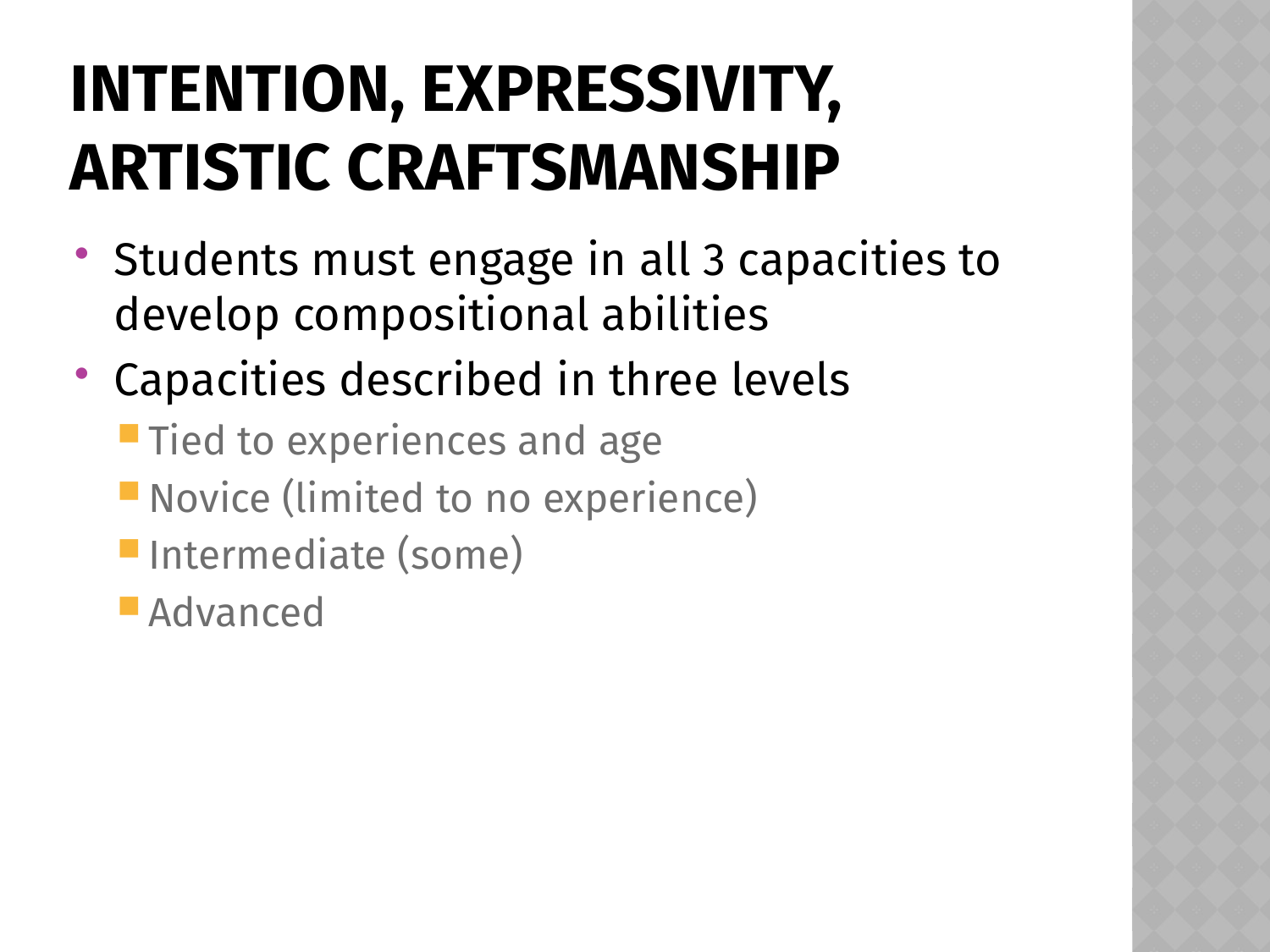

# intention, expressivity, artistic craftsmanship
Students must engage in all 3 capacities to develop compositional abilities
Capacities described in three levels
Tied to experiences and age
Novice (limited to no experience)
Intermediate (some)
Advanced